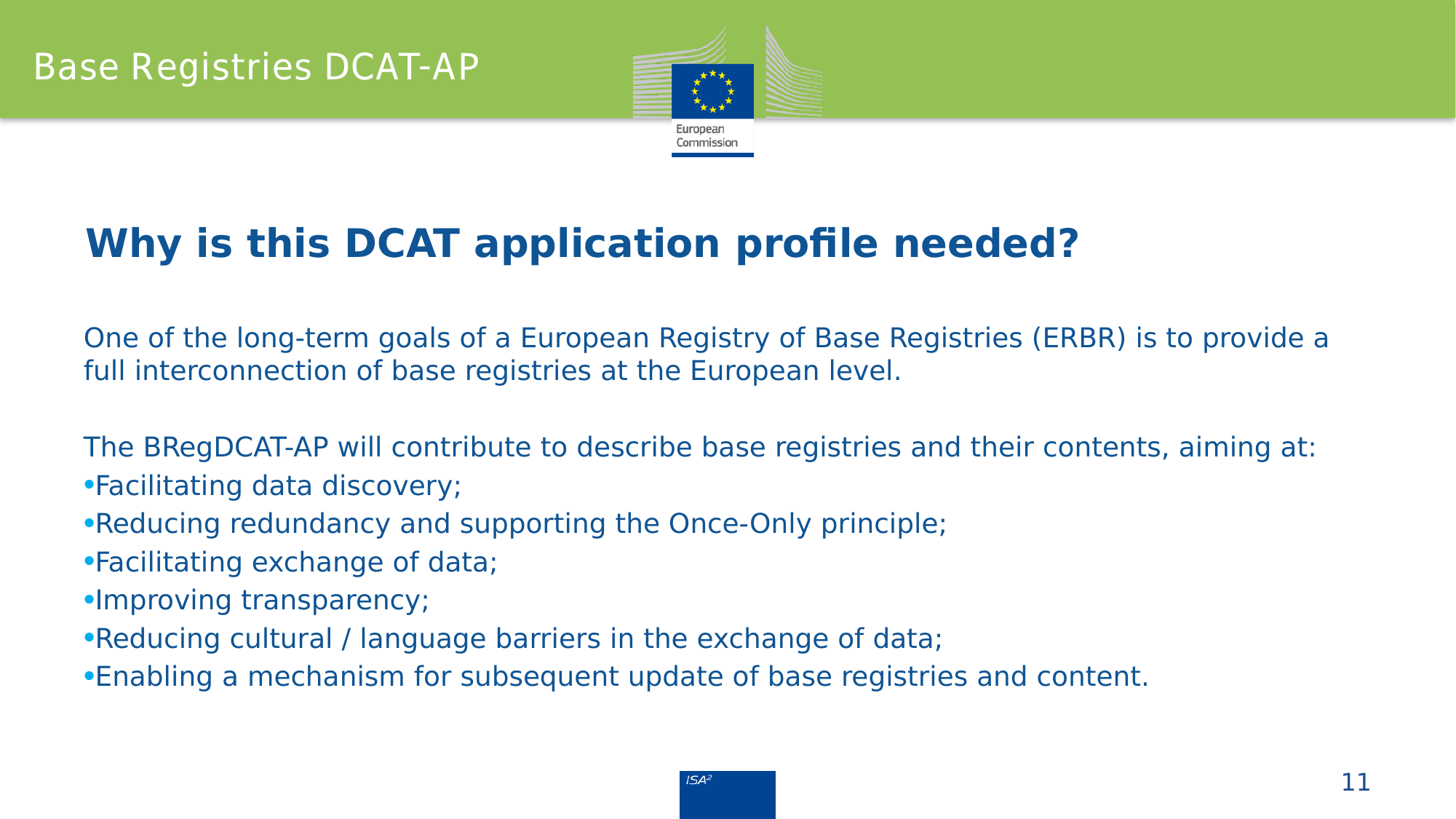

Base Registries DCAT-AP
# Why is this DCAT application profile needed?
One of the long-term goals of a European Registry of Base Registries (ERBR) is to provide a full interconnection of base registries at the European level.

The BRegDCAT-AP will contribute to describe base registries and their contents, aiming at:
Facilitating data discovery;
Reducing redundancy and supporting the Once-Only principle;
Facilitating exchange of data;
Improving transparency;
Reducing cultural / language barriers in the exchange of data;
Enabling a mechanism for subsequent update of base registries and content.

11